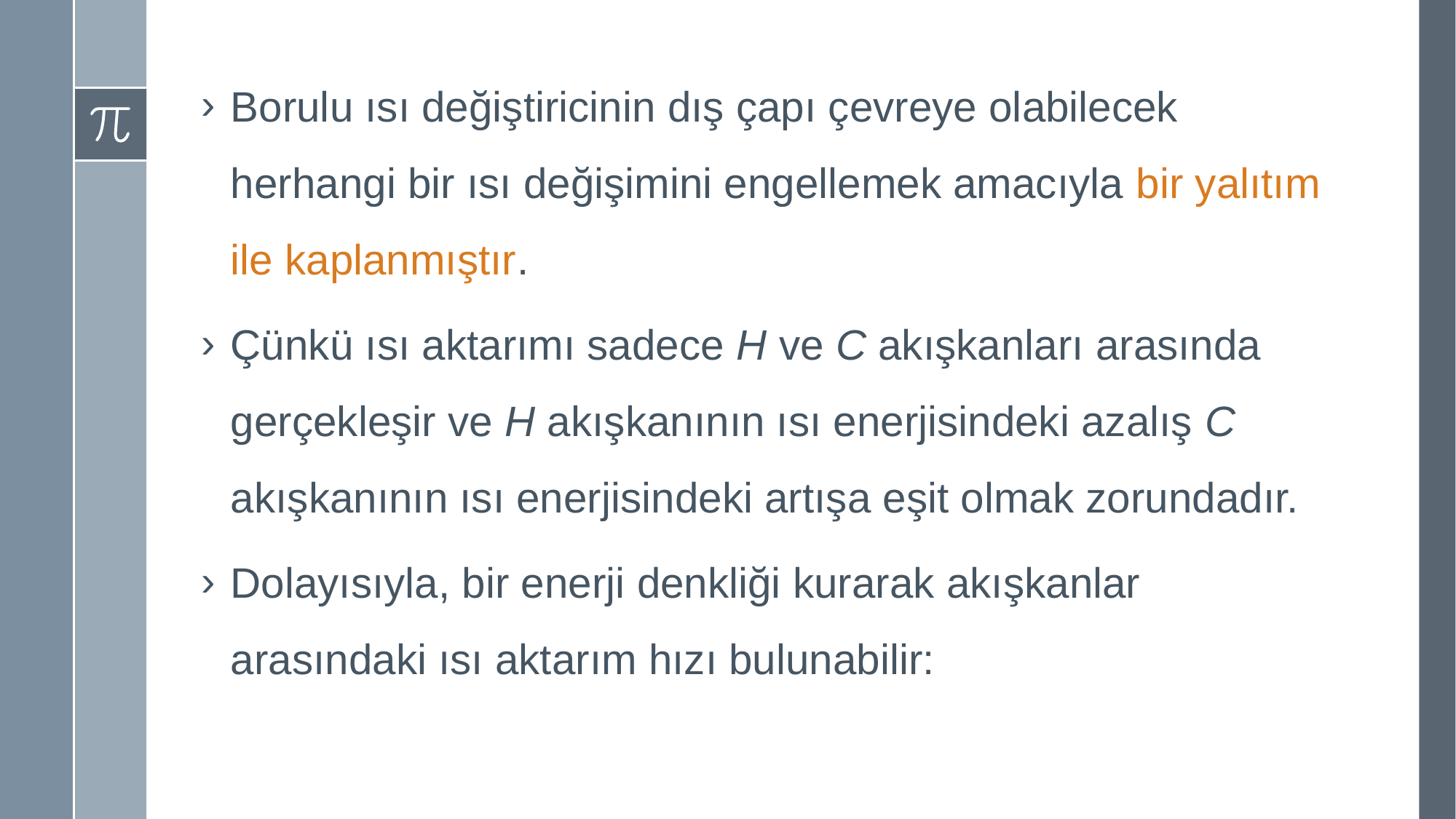

Borulu ısı değiştiricinin dış çapı çevreye olabilecek herhangi bir ısı değişimini engellemek amacıyla bir yalıtım ile kaplanmıştır.
Çünkü ısı aktarımı sadece H ve C akışkanları arasında gerçekleşir ve H akışkanının ısı enerjisindeki azalış C akışkanının ısı enerjisindeki artışa eşit olmak zorundadır.
Dolayısıyla, bir enerji denkliği kurarak akışkanlar arasındaki ısı aktarım hızı bulunabilir: